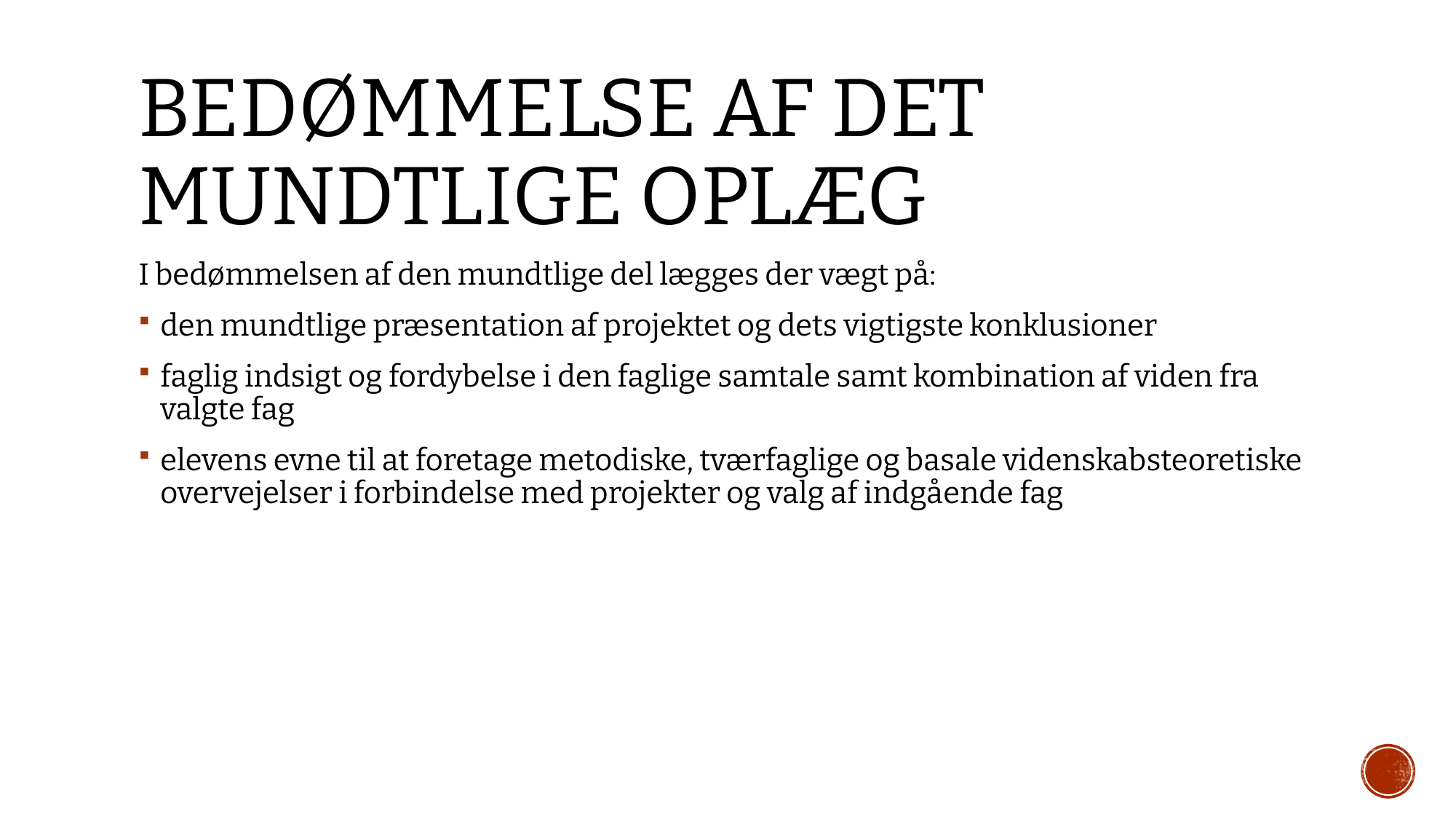

# Bedømmelse af det mundtlige oplæg
I bedømmelsen af den mundtlige del lægges der vægt på:
den mundtlige præsentation af projektet og dets vigtigste konklusioner
faglig indsigt og fordybelse i den faglige samtale samt kombination af viden fra valgte fag
elevens evne til at foretage metodiske, tværfaglige og basale videnskabsteoretiske overvejelser i forbindelse med projekter og valg af indgående fag